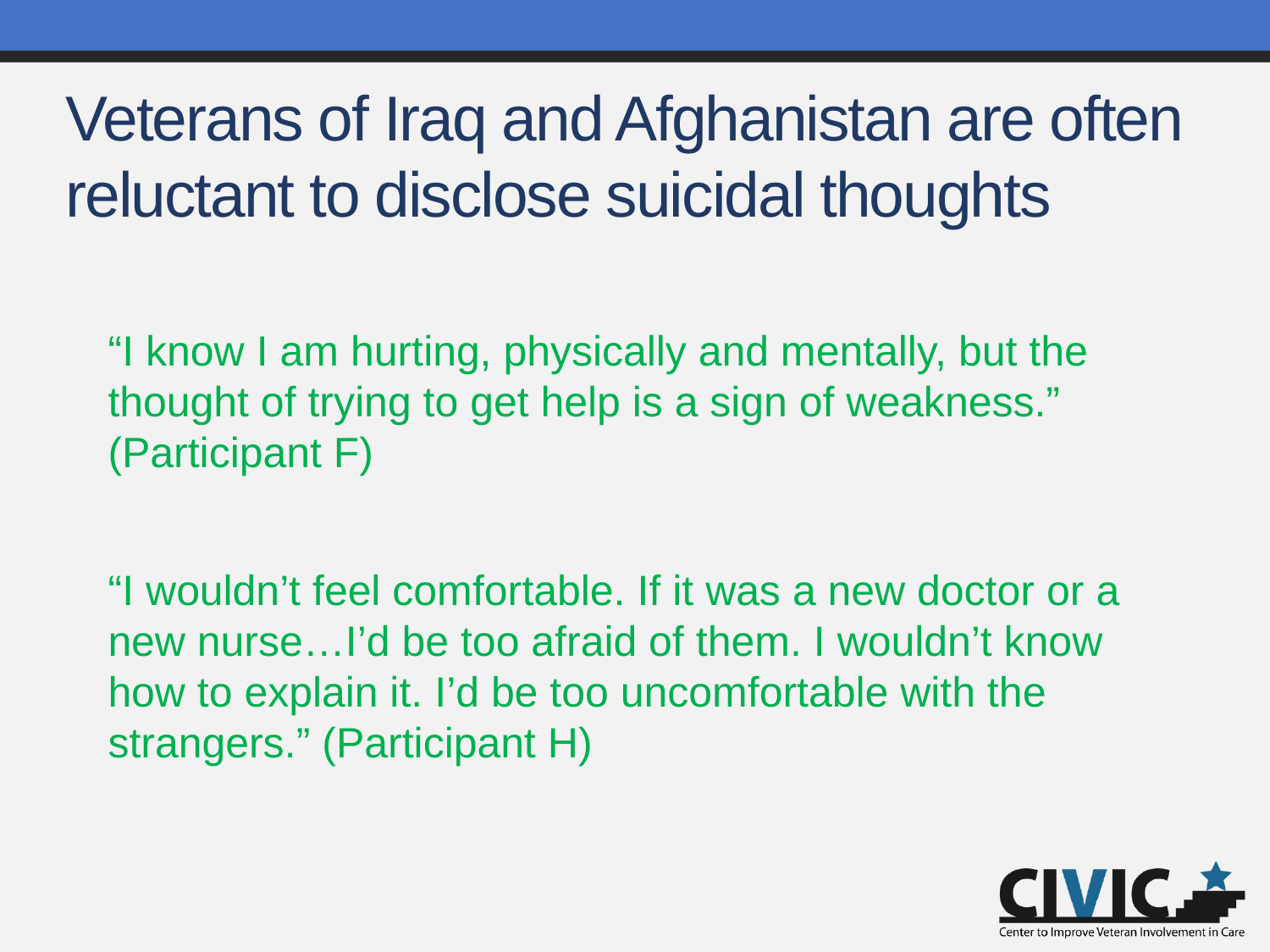

# Veterans of Iraq and Afghanistan are often reluctant to disclose suicidal thoughts
“I know I am hurting, physically and mentally, but the thought of trying to get help is a sign of weakness.” (Participant F)

“I wouldn’t feel comfortable. If it was a new doctor or a new nurse…I’d be too afraid of them. I wouldn’t know how to explain it. I’d be too uncomfortable with the strangers.” (Participant H)